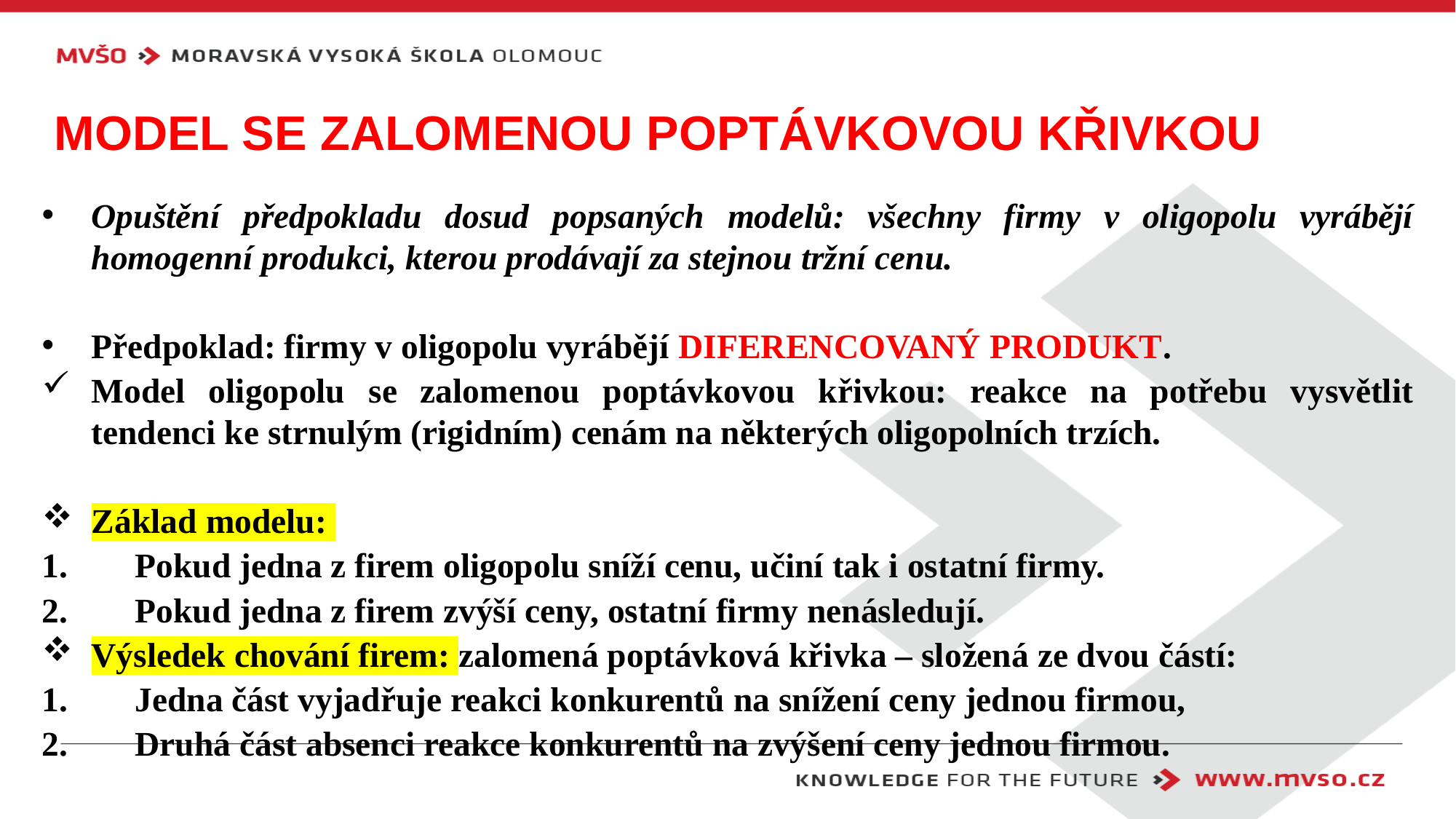

# Model se zalomenou poptávkovou křivkou
Opuštění předpokladu dosud popsaných modelů: všechny firmy v oligopolu vyrábějí homogenní produkci, kterou prodávají za stejnou tržní cenu.

Předpoklad: firmy v oligopolu vyrábějí DIFERENCOVANÝ PRODUKT.
Model oligopolu se zalomenou poptávkovou křivkou: reakce na potřebu vysvětlit tendenci ke strnulým (rigidním) cenám na některých oligopolních trzích.

Základ modelu:
Pokud jedna z firem oligopolu sníží cenu, učiní tak i ostatní firmy.
Pokud jedna z firem zvýší ceny, ostatní firmy nenásledují.
Výsledek chování firem: zalomená poptávková křivka – složená ze dvou částí:
Jedna část vyjadřuje reakci konkurentů na snížení ceny jednou firmou,
Druhá část absenci reakce konkurentů na zvýšení ceny jednou firmou.